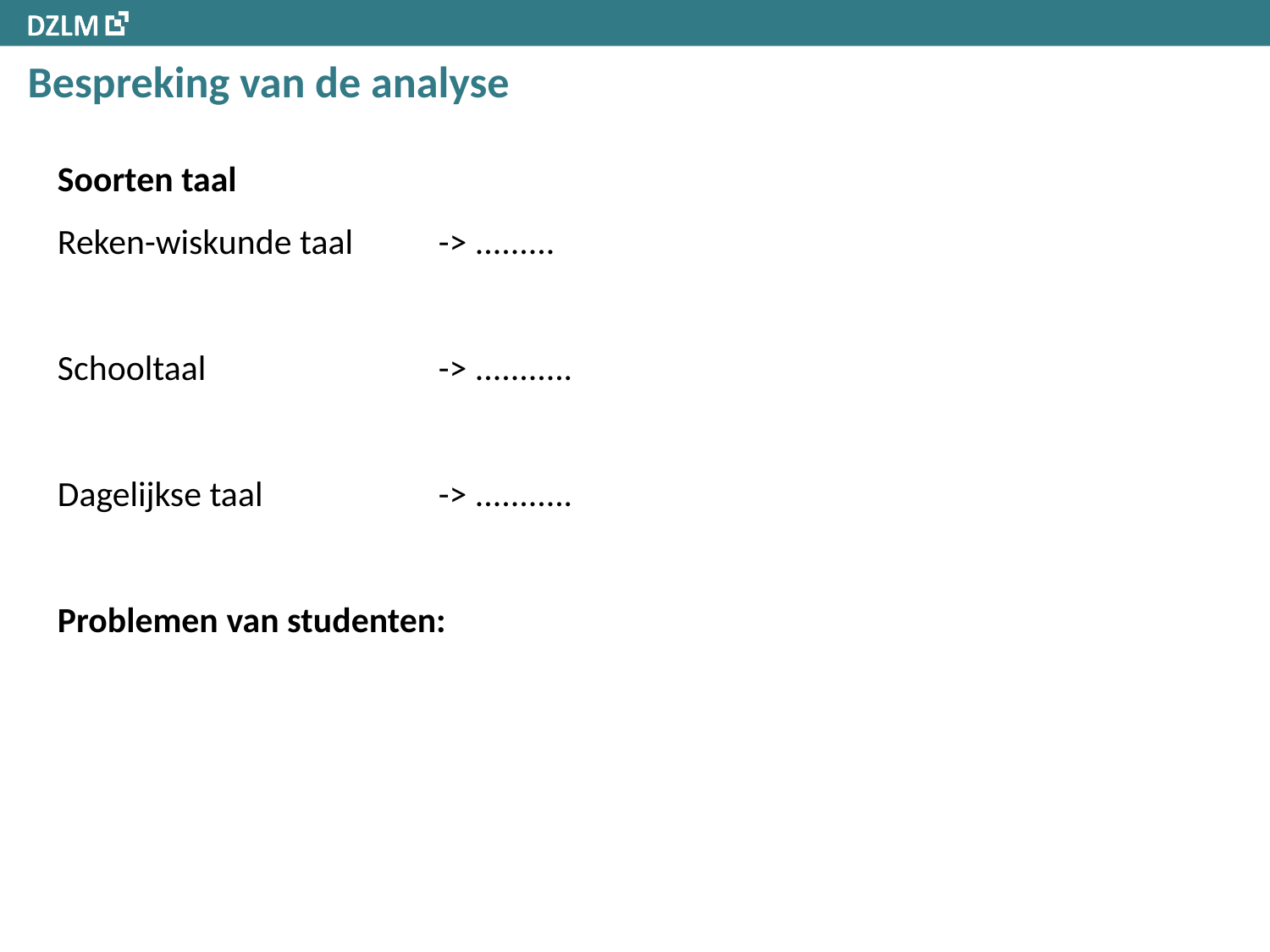

# Bespreking van de analyse
Soorten taal
Reken-wiskunde taal	-> .........

Schooltaal		-> ...........

Dagelijkse taal 		-> ...........

Problemen van studenten: